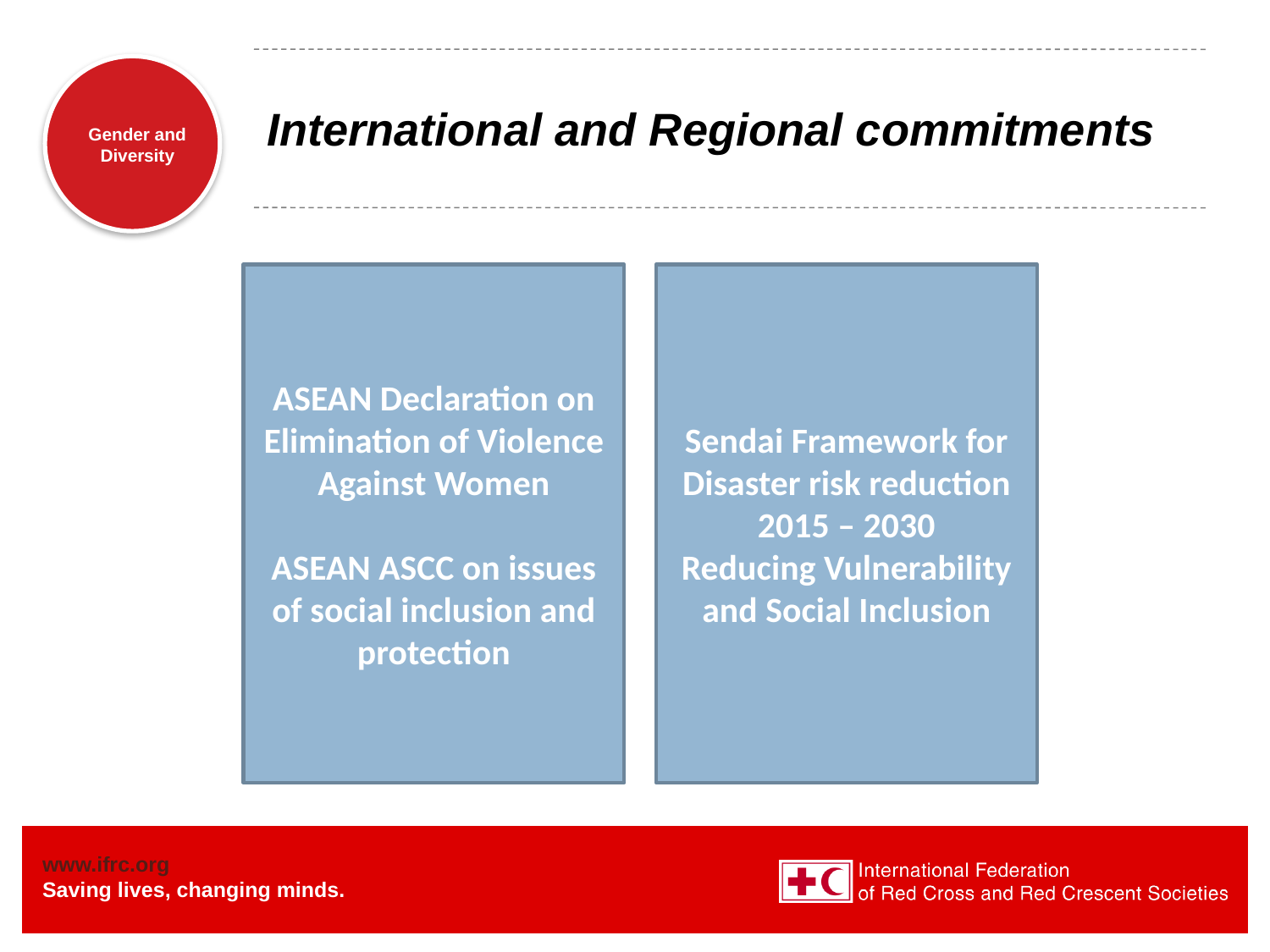

# International and Regional commitments
ASEAN Declaration on Elimination of Violence Against Women

ASEAN ASCC on issues of social inclusion and protection
Sendai Framework for Disaster risk reduction 2015 – 2030
Reducing Vulnerability and Social Inclusion